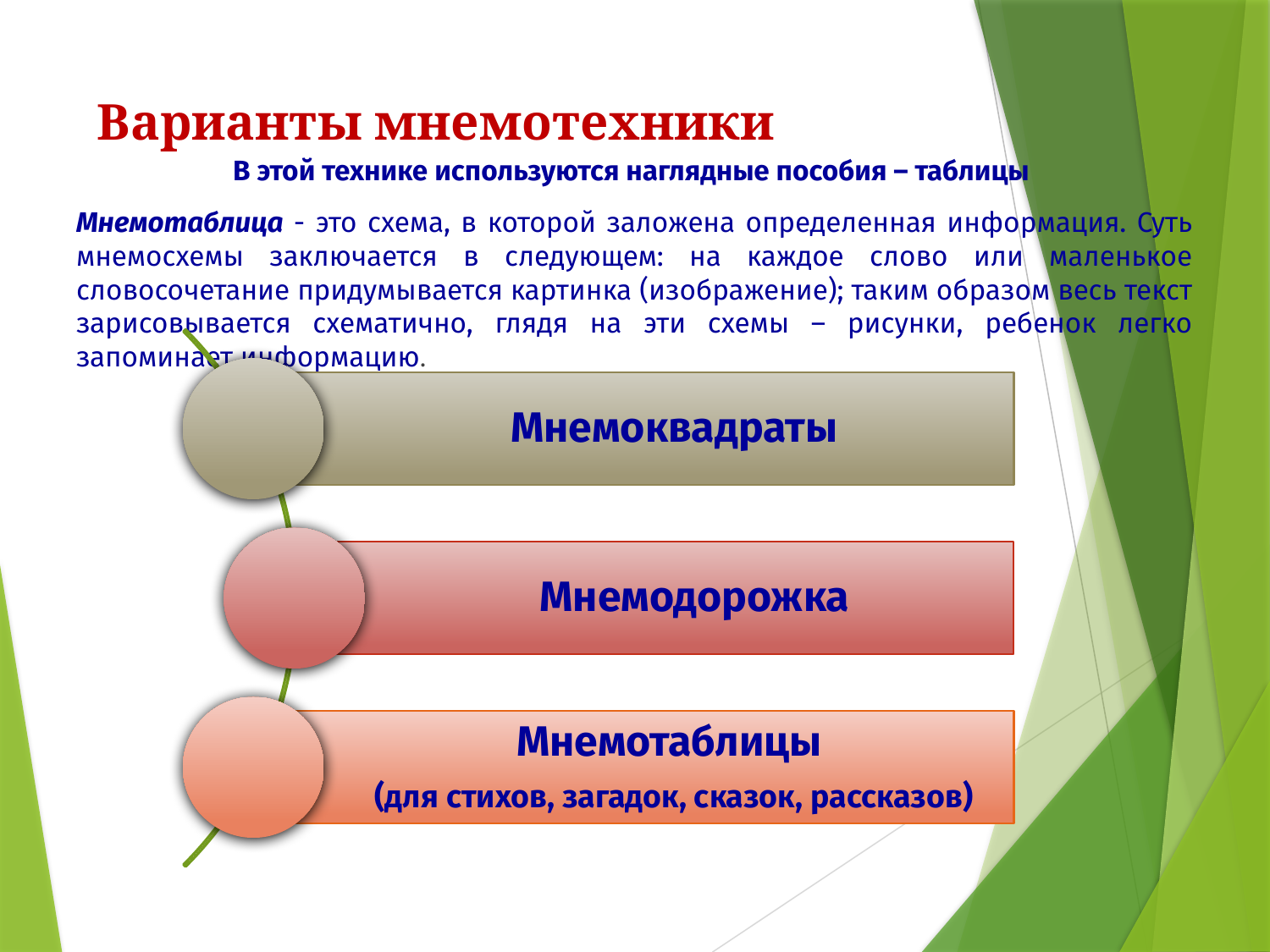

# Варианты мнемотехники
В этой технике используются наглядные пособия – таблицы
Мнемотаблица - это схема, в которой заложена определенная информация. Суть мнемосхемы заключается в следующем: на каждое слово или маленькое словосочетание придумывается картинка (изображение); таким образом весь текст зарисовывается схематично, глядя на эти схемы – рисунки, ребенок легко запоминает информацию.

Мнемоквадраты
Мнемодорожка
Мнемотаблицы
(для стихов, загадок, сказок, рассказов)